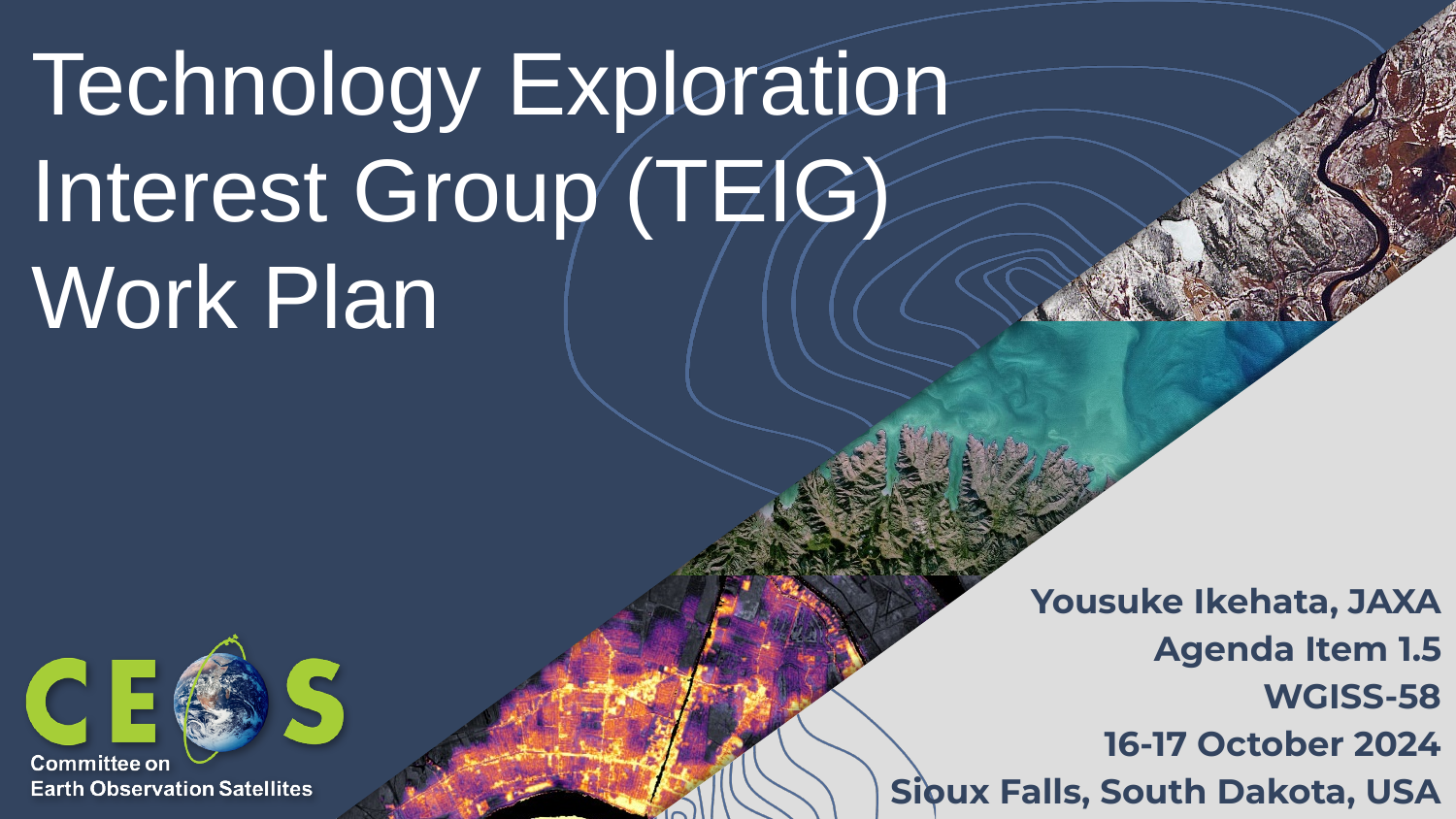

# Technology Exploration Interest Group (TEIG) Work Plan
Yousuke Ikehata, JAXA
Agenda Item 1.5
WGISS-58
16-17 October 2024
Sioux Falls, South Dakota, USA